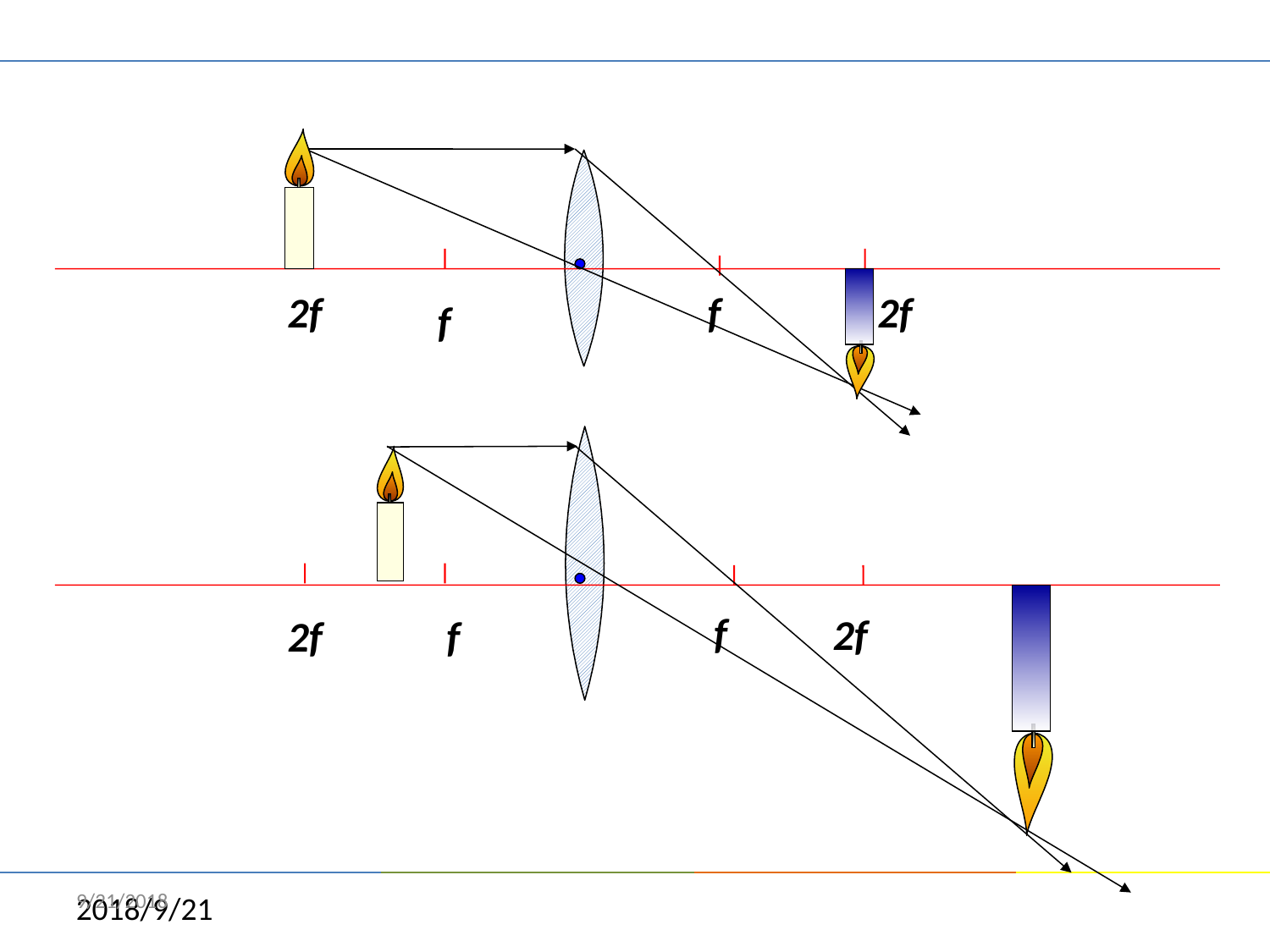

#

2f
f
2f
f

f
2f
2f
f